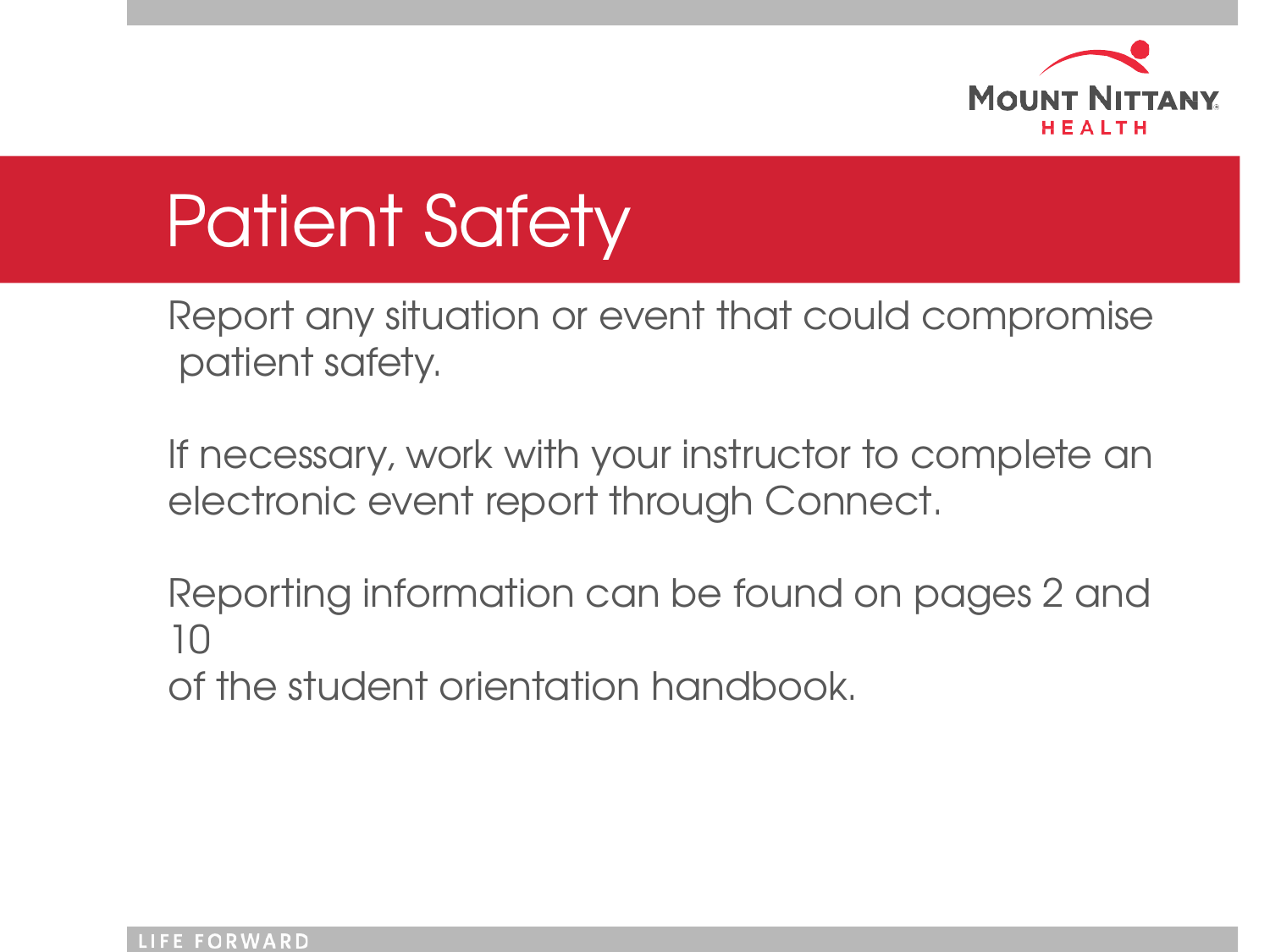

# Patient Safety
Report any situation or event that could compromise  patient safety.

If necessary, work with your instructor to complete an
electronic event report through Connect.

Reporting information can be found on pages 2 and 10
of the student orientation handbook.